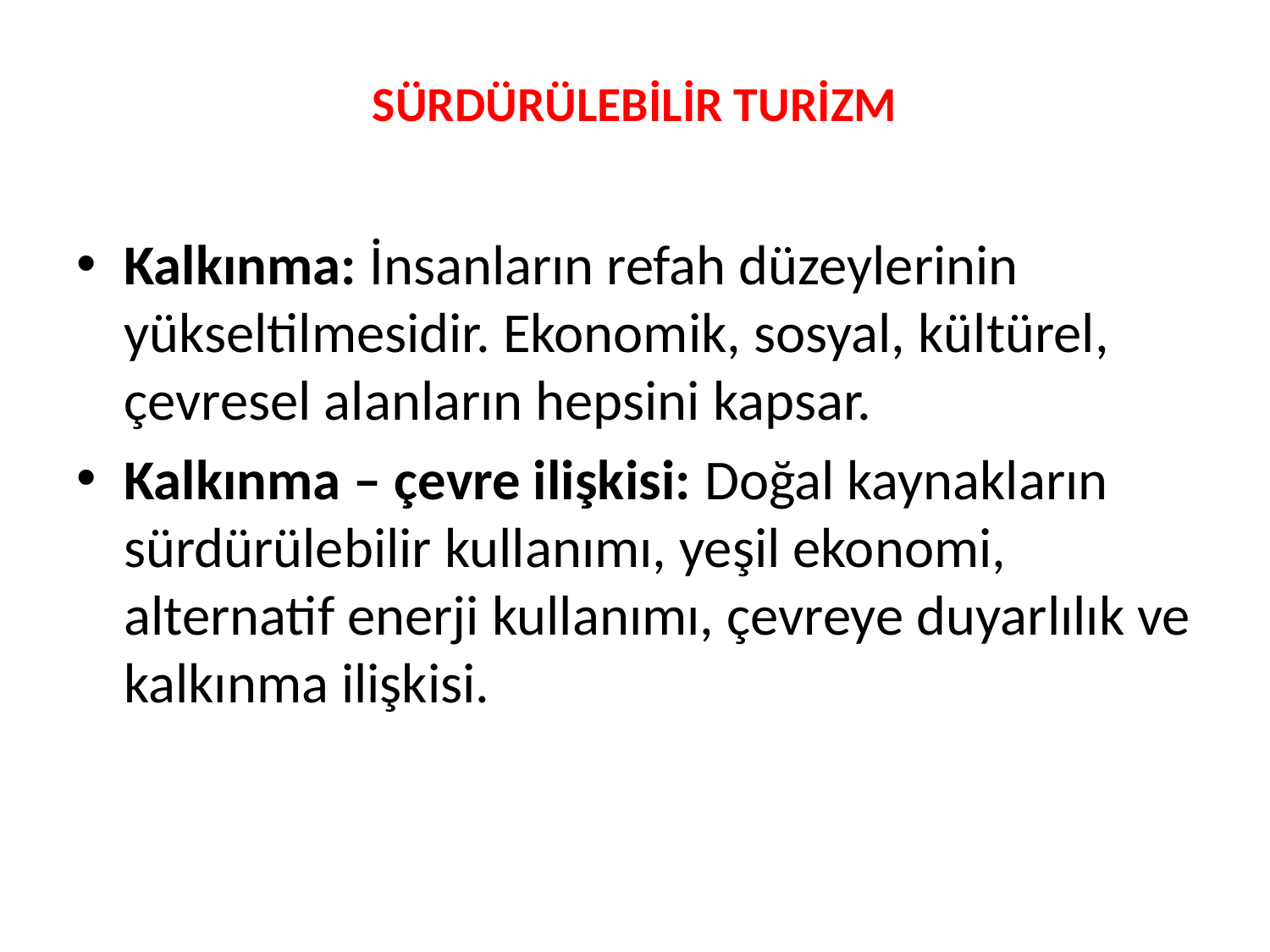

# SÜRDÜRÜLEBİLİR TURİZM
Kalkınma: İnsanların refah düzeylerinin yükseltilmesidir. Ekonomik, sosyal, kültürel, çevresel alanların hepsini kapsar.
Kalkınma – çevre ilişkisi: Doğal kaynakların sürdürülebilir kullanımı, yeşil ekonomi, alternatif enerji kullanımı, çevreye duyarlılık ve kalkınma ilişkisi.